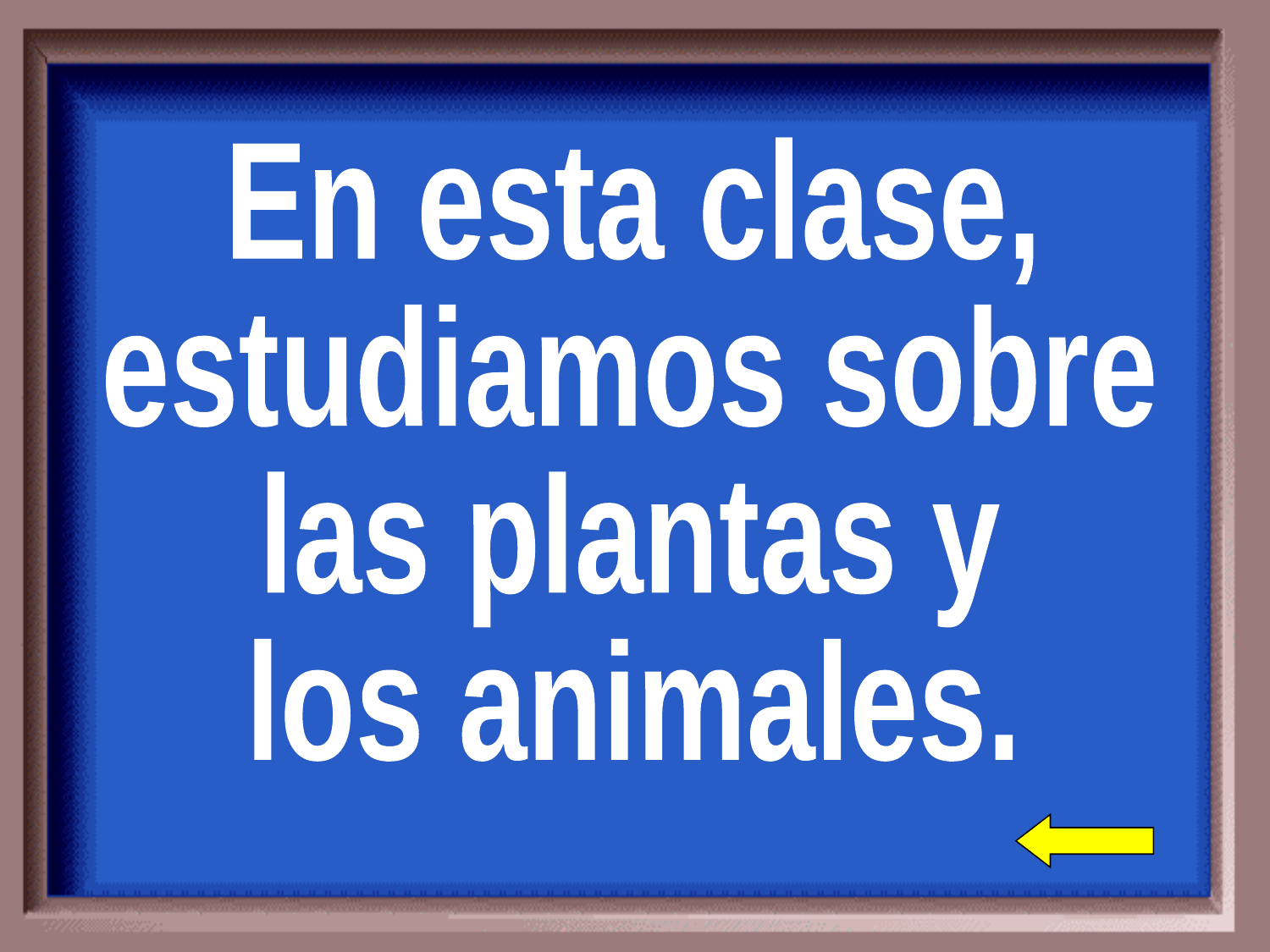

En esta clase,
estudiamos sobre
las plantas y
los animales.